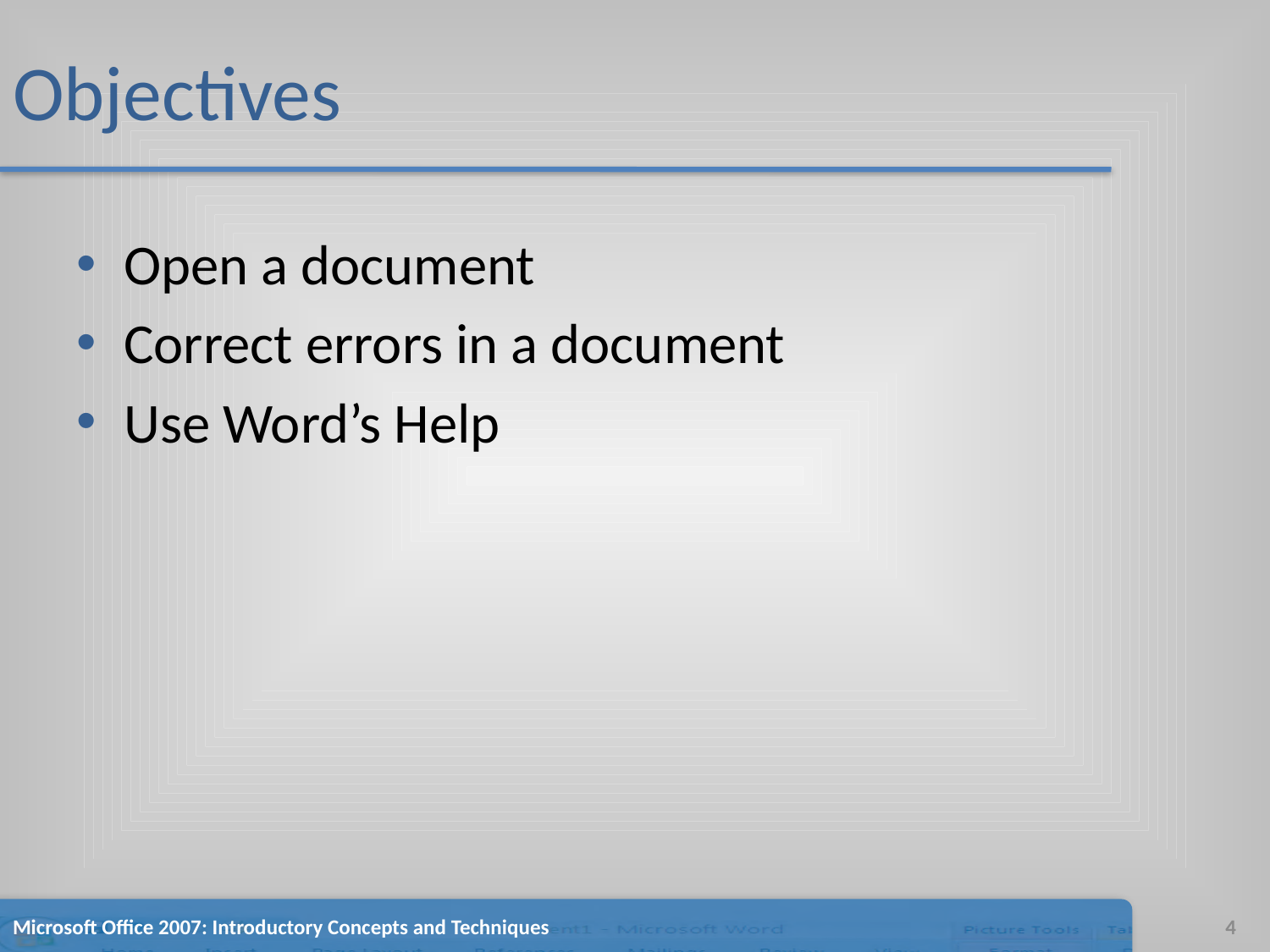

# Objectives
Open a document
Correct errors in a document
Use Word’s Help
Microsoft Office 2007: Introductory Concepts and Techniques
4